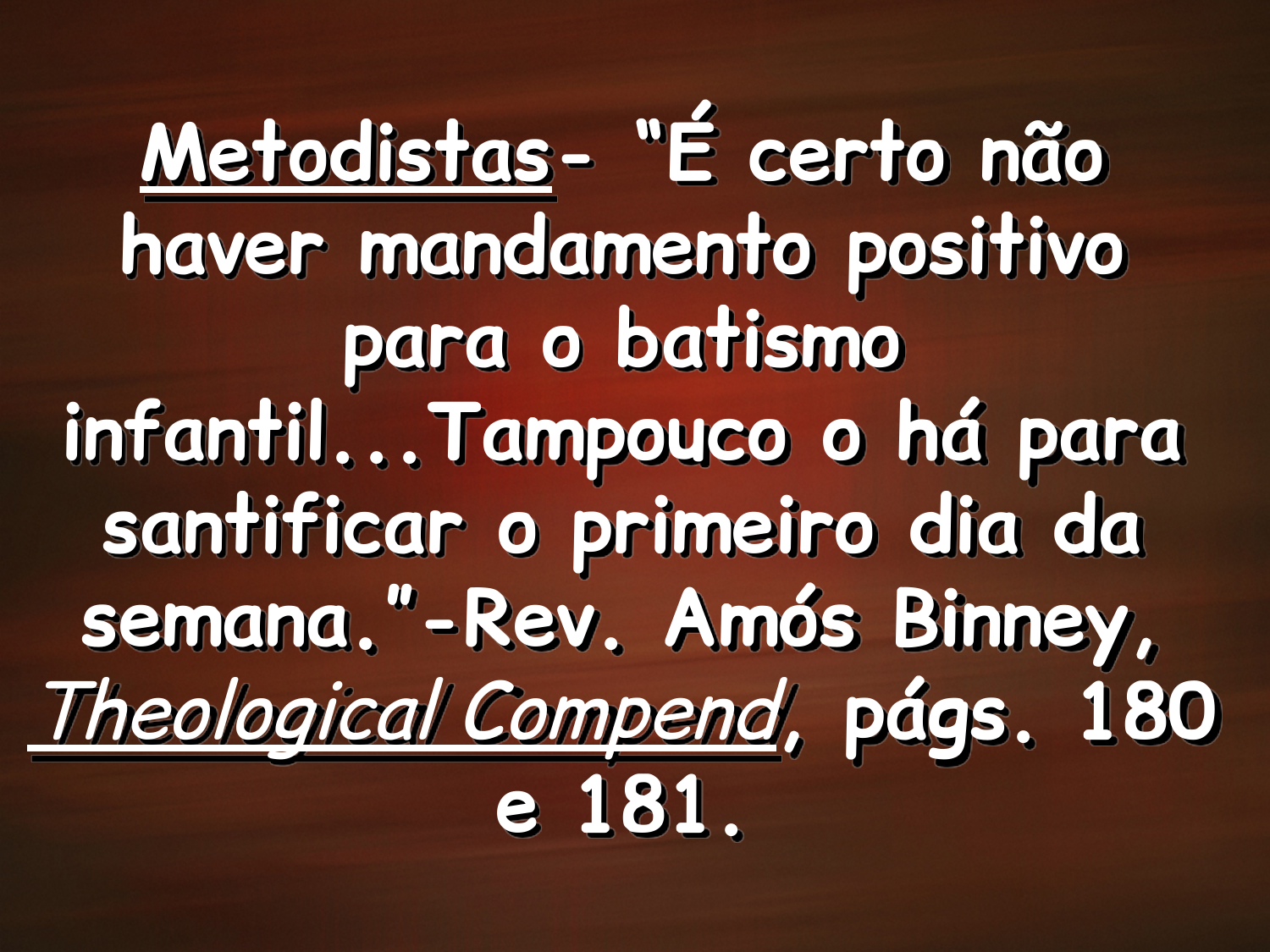

Metodistas- “É certo não haver mandamento positivo para o batismo infantil...Tampouco o há para santificar o primeiro dia da semana.”-Rev. Amós Binney, Theological Compend, págs. 180 e 181.